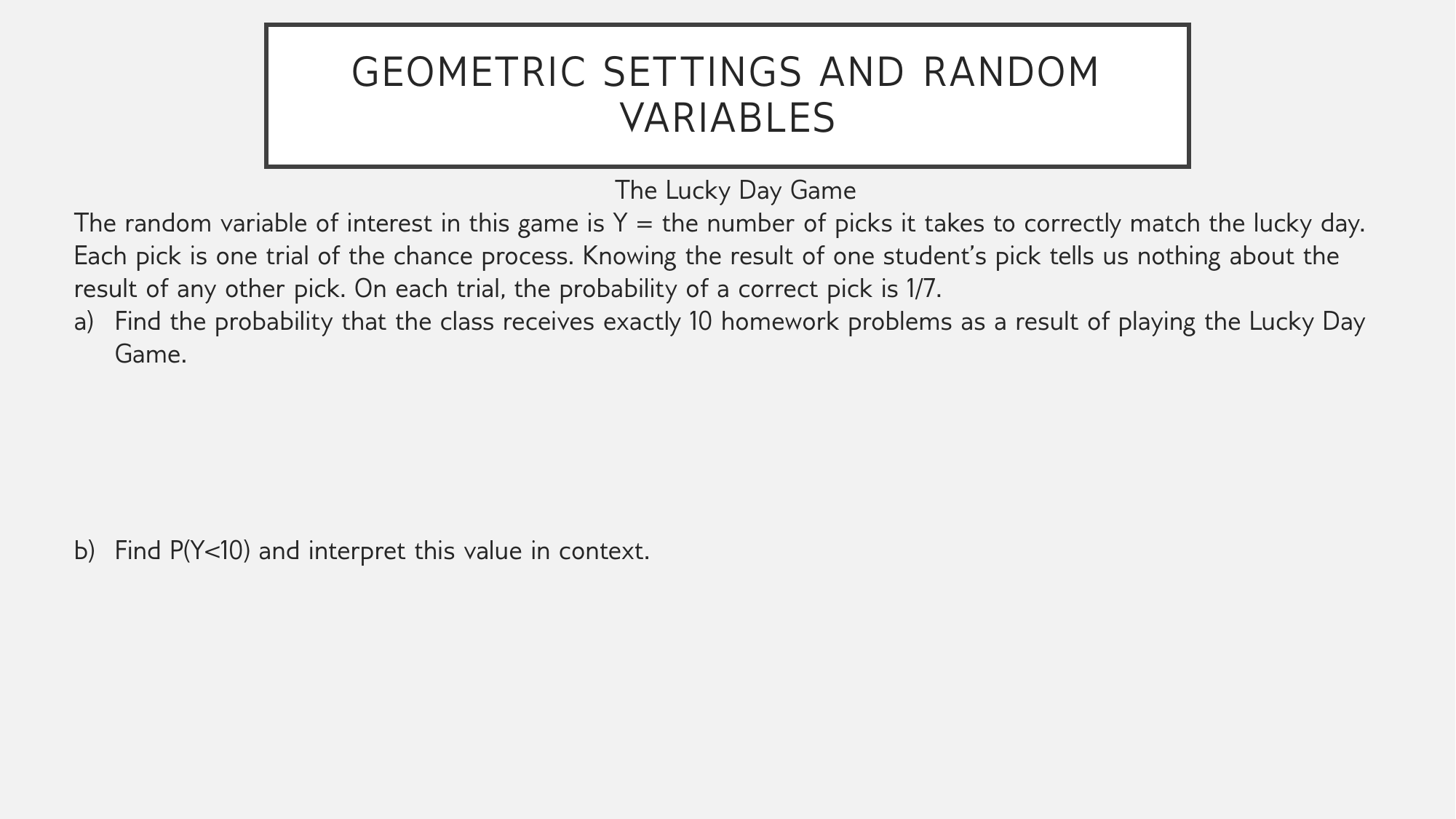

# Geometric Settings and Random Variables
The Lucky Day Game
The random variable of interest in this game is Y = the number of picks it takes to correctly match the lucky day. Each pick is one trial of the chance process. Knowing the result of one student’s pick tells us nothing about the result of any other pick. On each trial, the probability of a correct pick is 1/7.
Find the probability that the class receives exactly 10 homework problems as a result of playing the Lucky Day Game.

Find P(Y<10) and interpret this value in context.